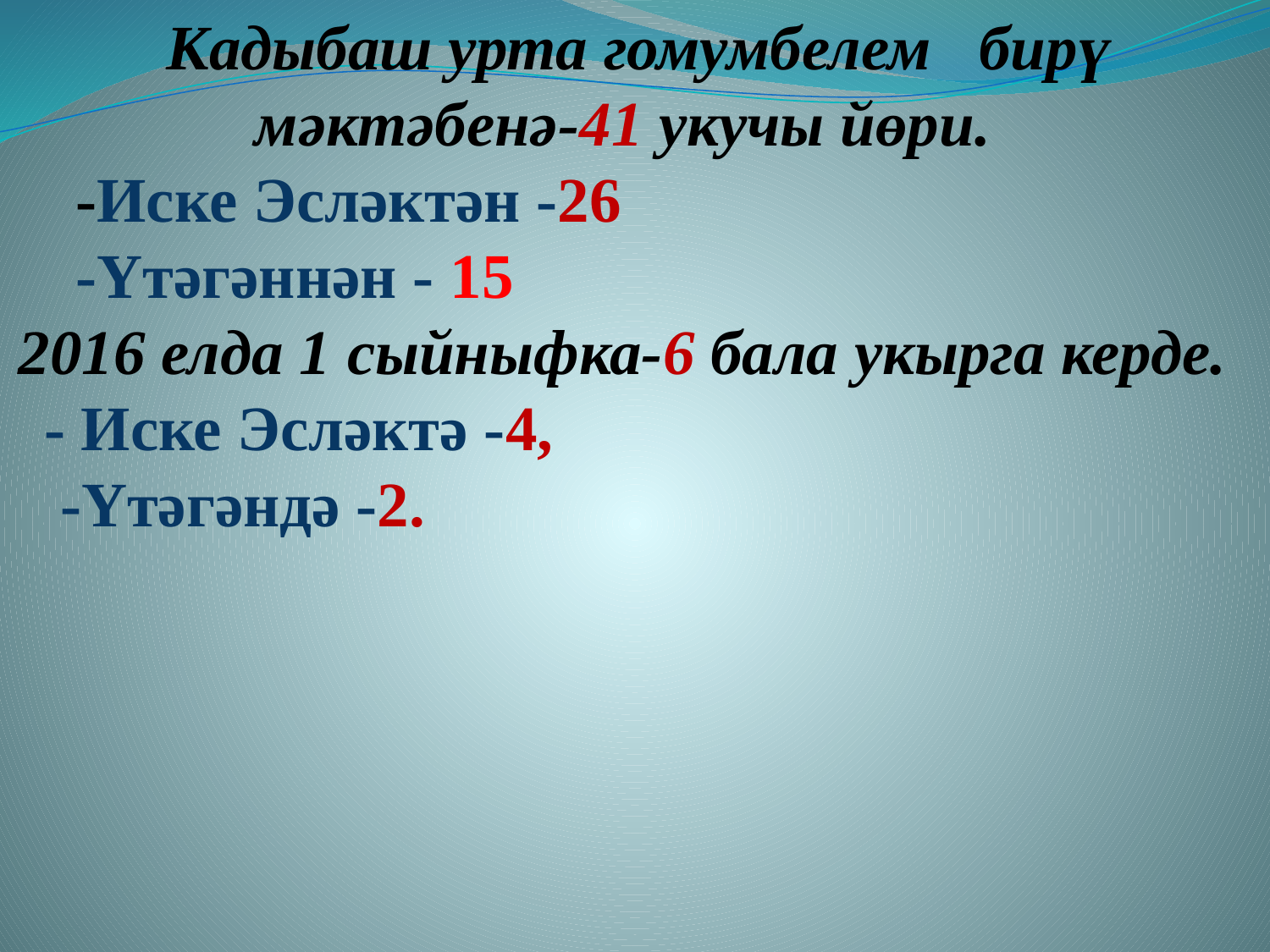

Кадыбаш урта гомумбелем   бирү мәктәбенә-41 укучы йөри.
    -Иске Эсләктән -26
    -Үтәгәннән - 15
2016 елда 1 сыйныфка-6 бала укырга керде.
  - Иске Эсләктә -4,
   -Үтәгәндә -2.